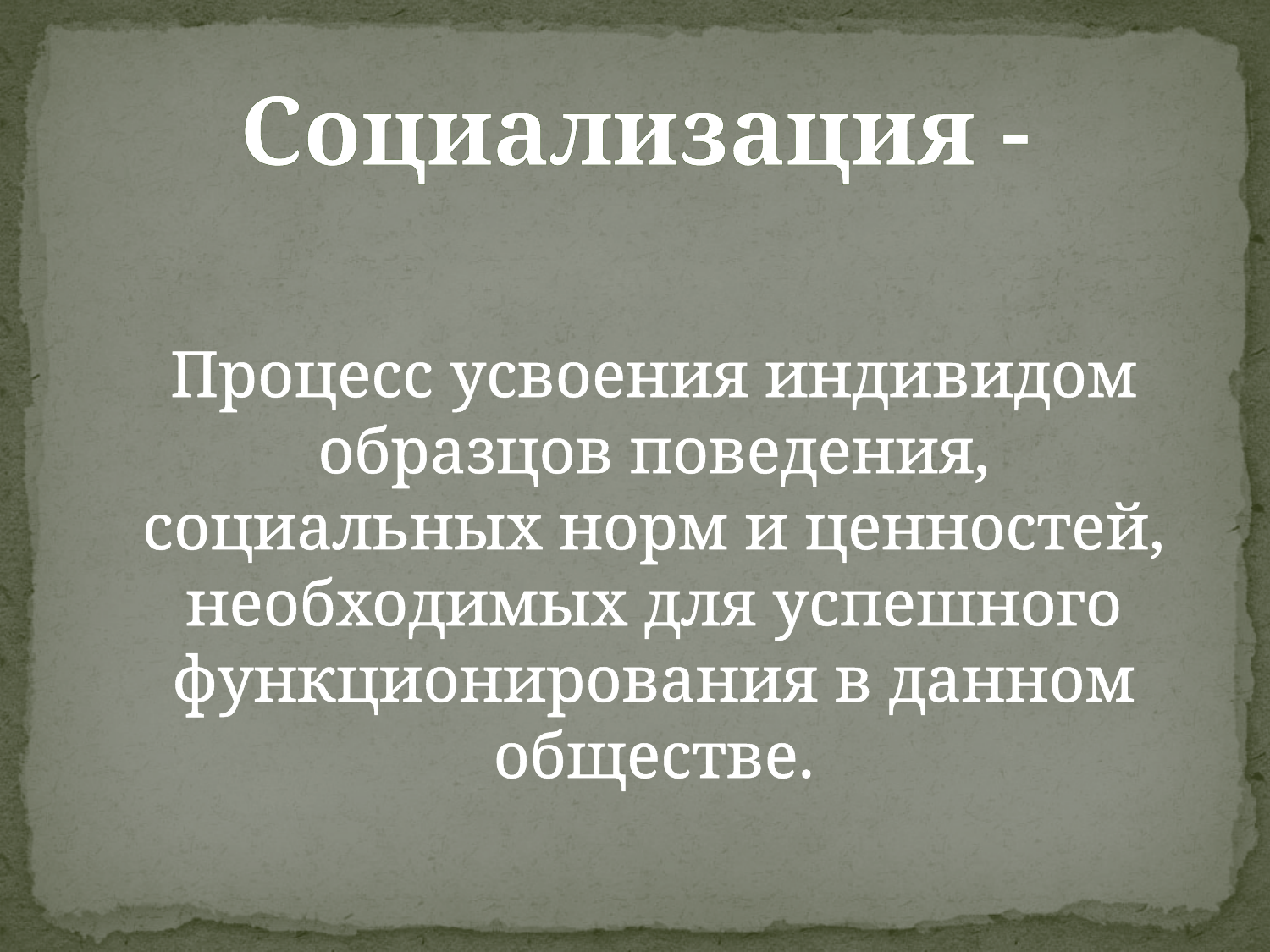

# Социализация -
Процесс усвоения индивидом образцов поведения, социальных норм и ценностей, необходимых для успешного функционирования в данном обществе.